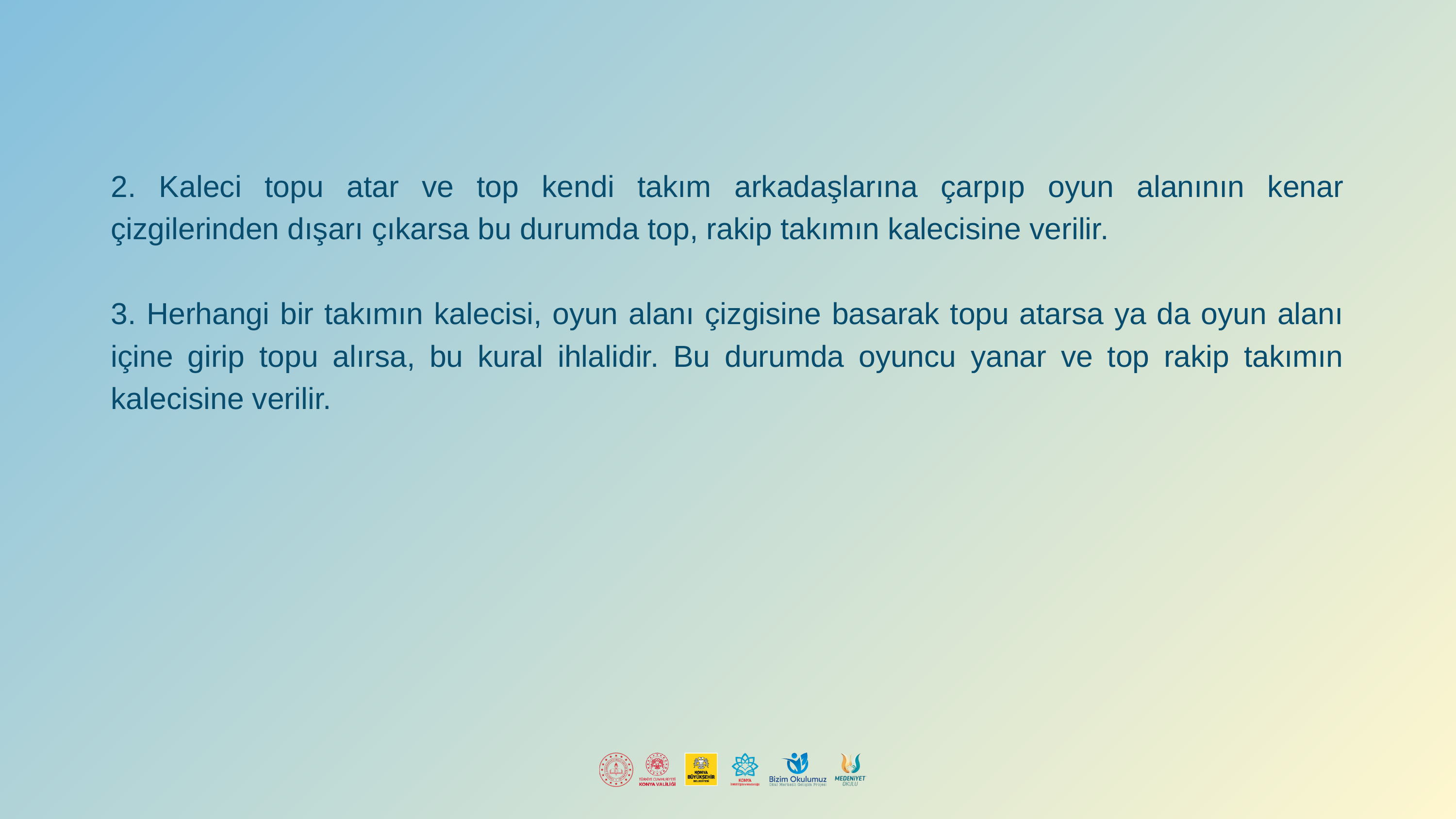

2. Kaleci topu atar ve top kendi takım arkadaşlarına çarpıp oyun alanının kenar çizgilerinden dışarı çıkarsa bu durumda top, rakip takımın kalecisine verilir.

3. Herhangi bir takımın kalecisi, oyun alanı çizgisine basarak topu atarsa ya da oyun alanı içine girip topu alırsa, bu kural ihlalidir. Bu durumda oyuncu yanar ve top rakip takımın kalecisine verilir.